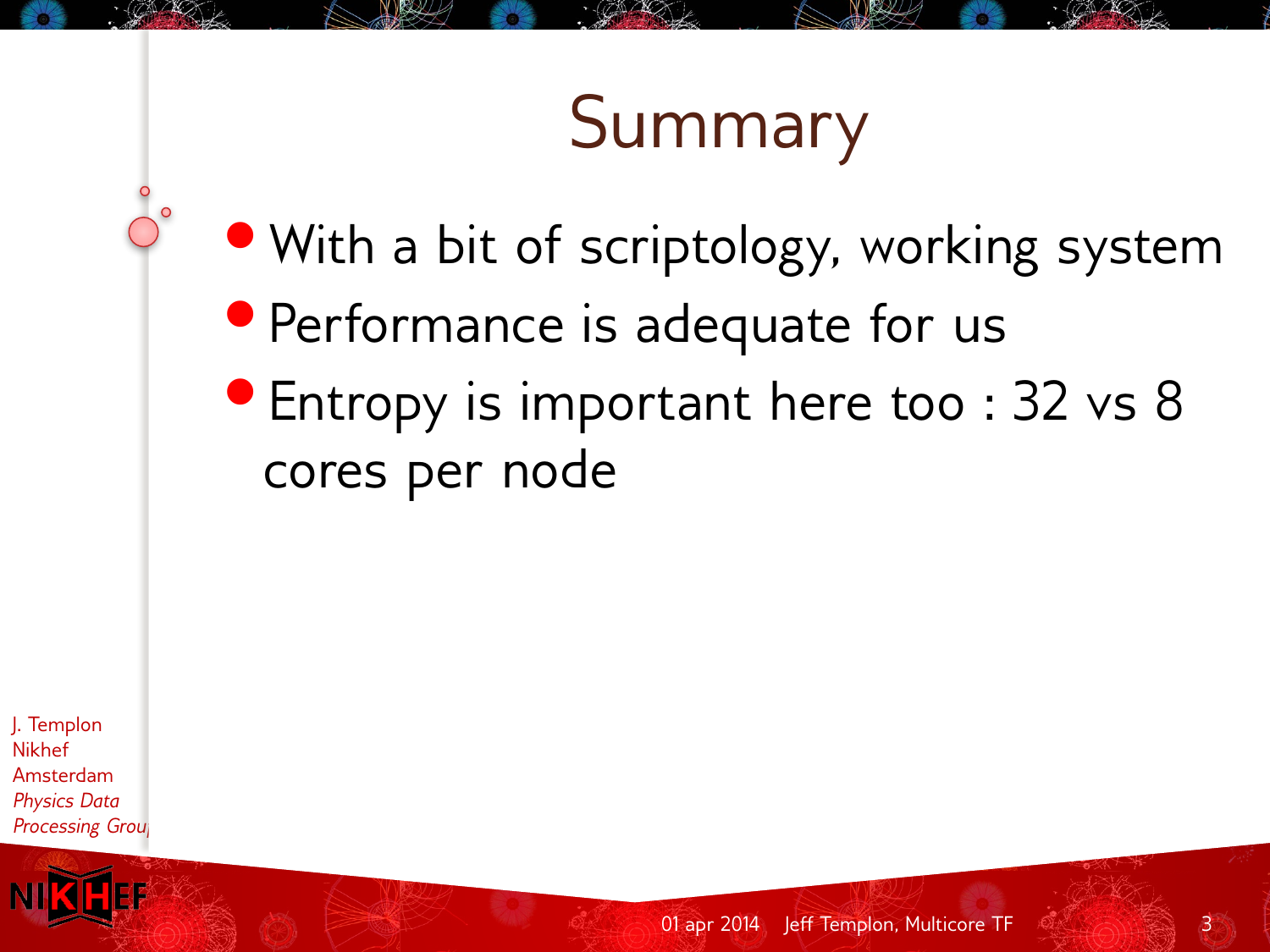

# Summary
With a bit of scriptology, working system
Performance is adequate for us
Entropy is important here too : 32 vs 8 cores per node

01 apr 2014
Jeff Templon, Multicore TF
3